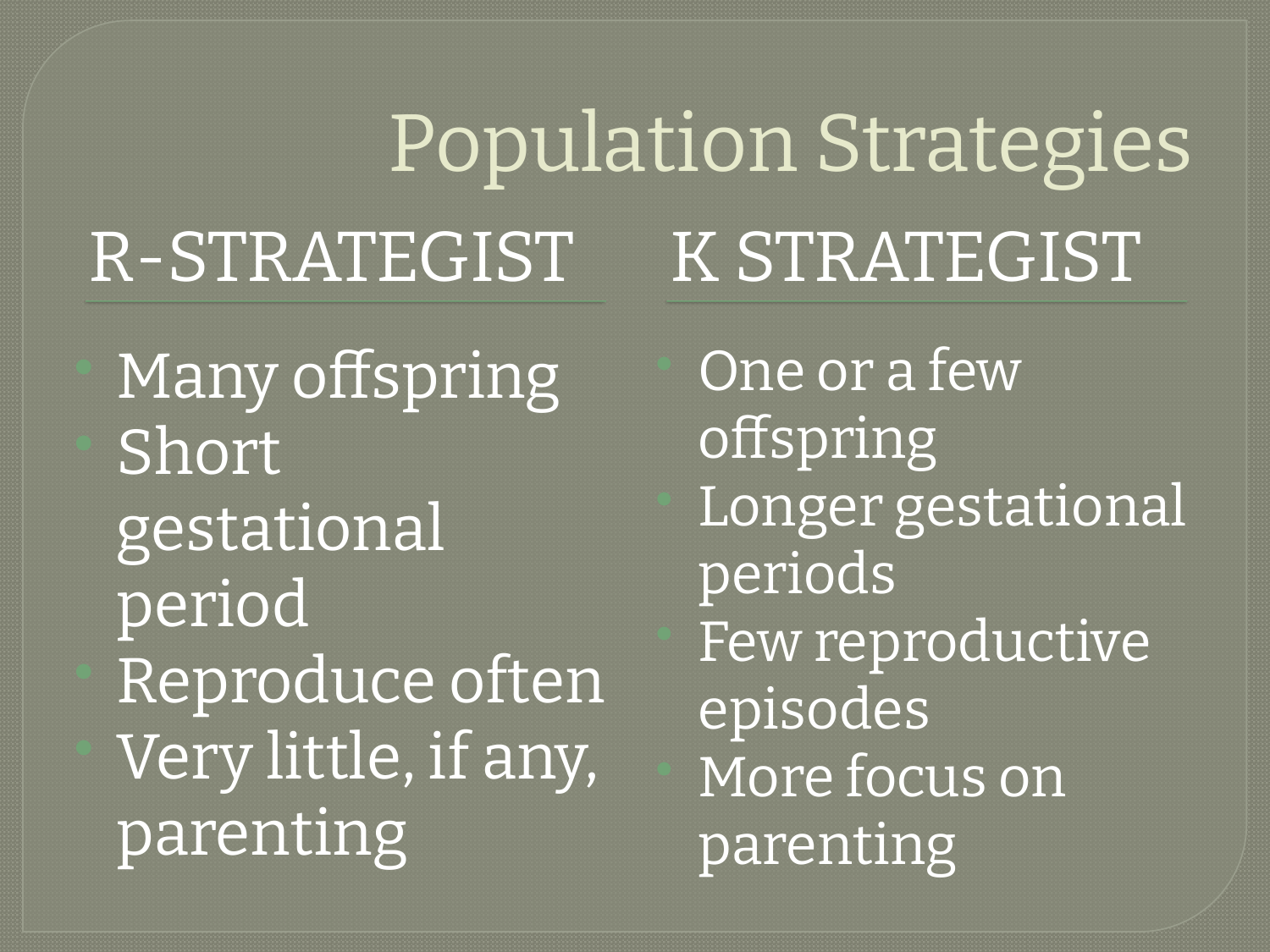

# Population Strategies
R-STRATEGIst
K sTRATEGIST
Many offspring
Short gestational period
Reproduce often
Very little, if any, parenting
One or a few offspring
Longer gestational periods
Few reproductive episodes
More focus on parenting